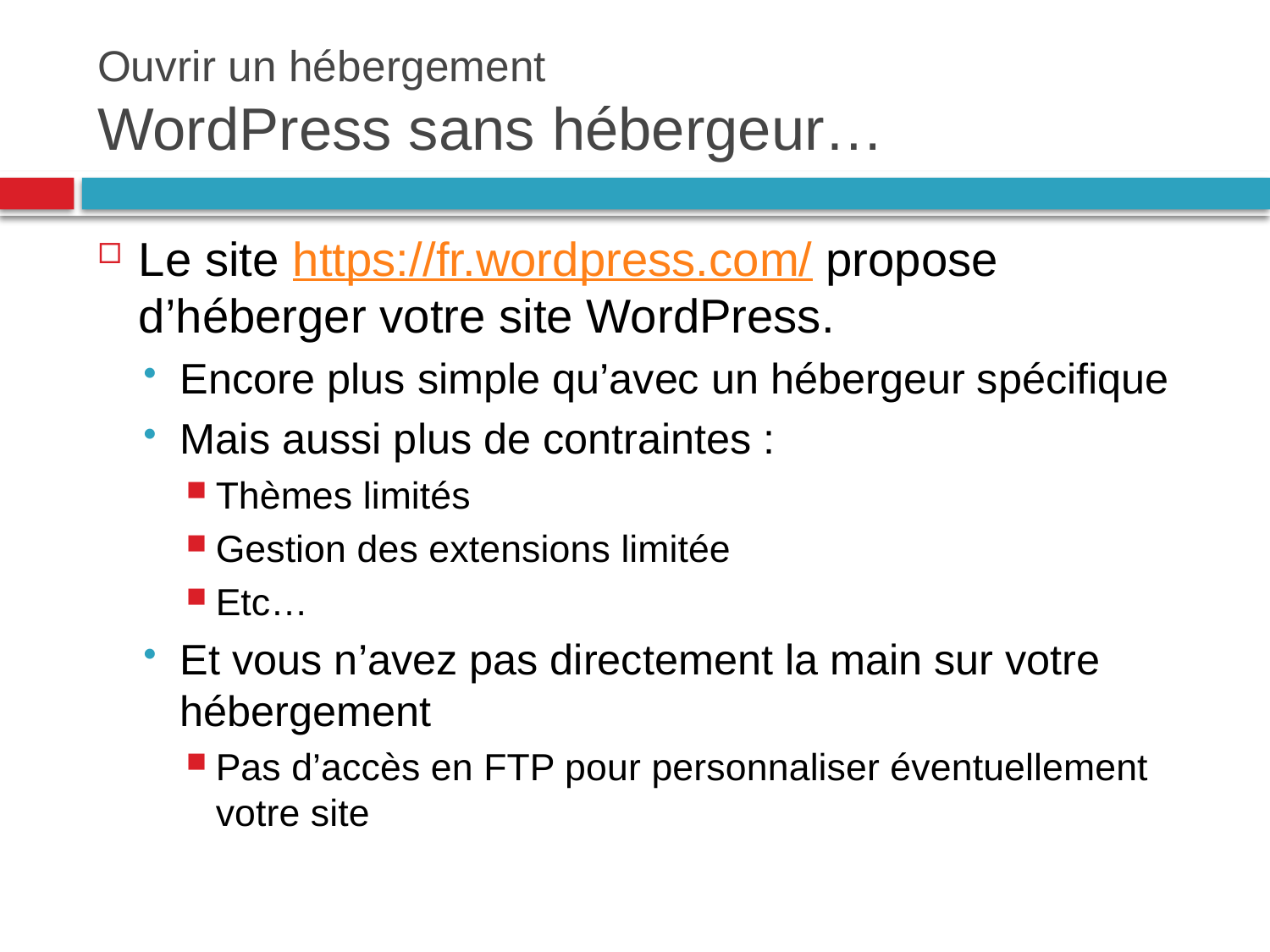

# Ouvrir un hébergement WordPress sans hébergeur…
Le site https://fr.wordpress.com/ propose d’héberger votre site WordPress.
Encore plus simple qu’avec un hébergeur spécifique
Mais aussi plus de contraintes :
Thèmes limités
Gestion des extensions limitée
Etc…
Et vous n’avez pas directement la main sur votre hébergement
Pas d’accès en FTP pour personnaliser éventuellement votre site